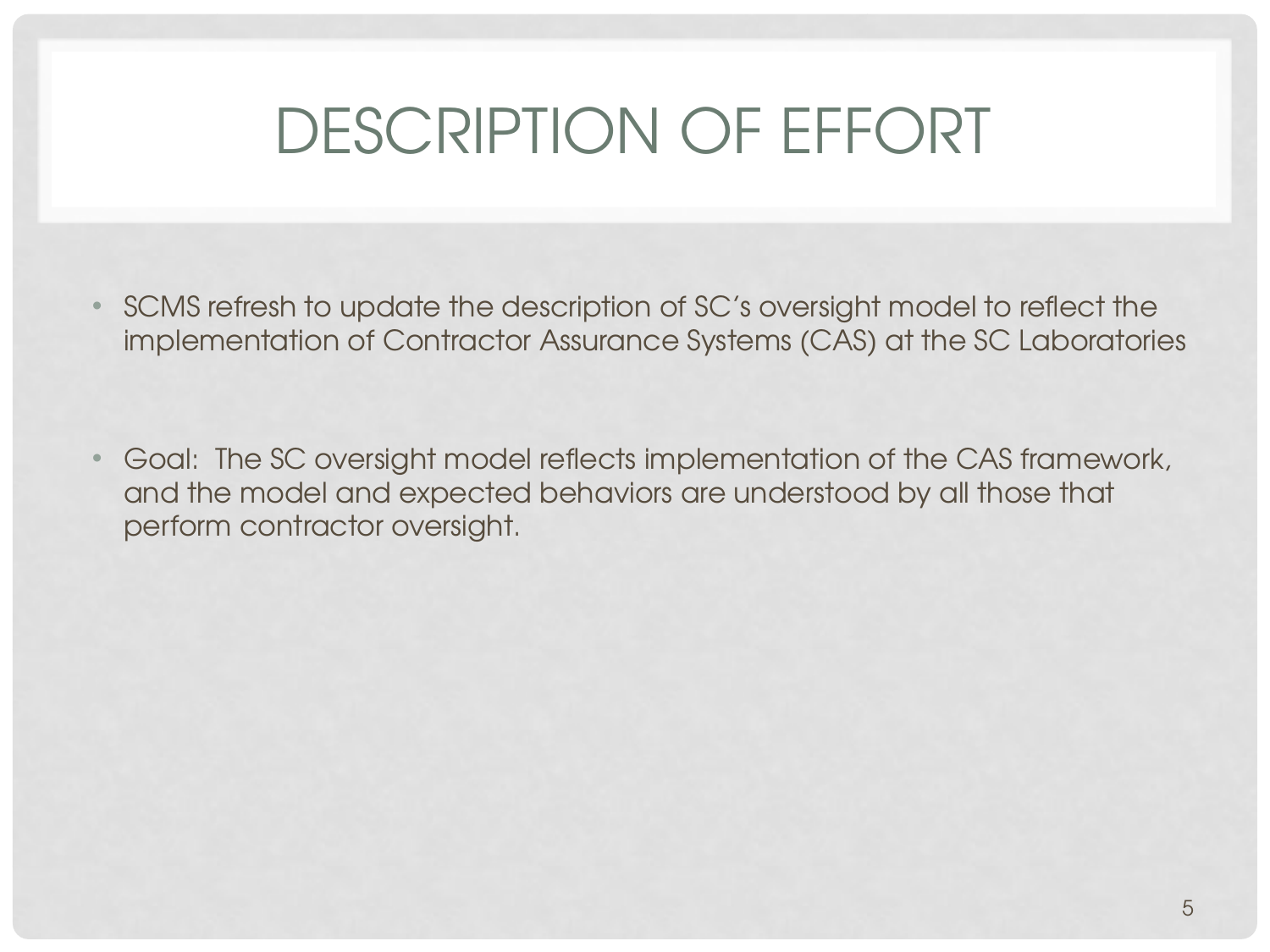

# Description Of Effort

SCMS refresh to update the description of SC’s oversight model to reflect the implementation of Contractor Assurance Systems (CAS) at the SC Laboratories

Goal:  The SC oversight model reflects implementation of the CAS framework, and the model and expected behaviors are understood by all those that perform contractor oversight.

5